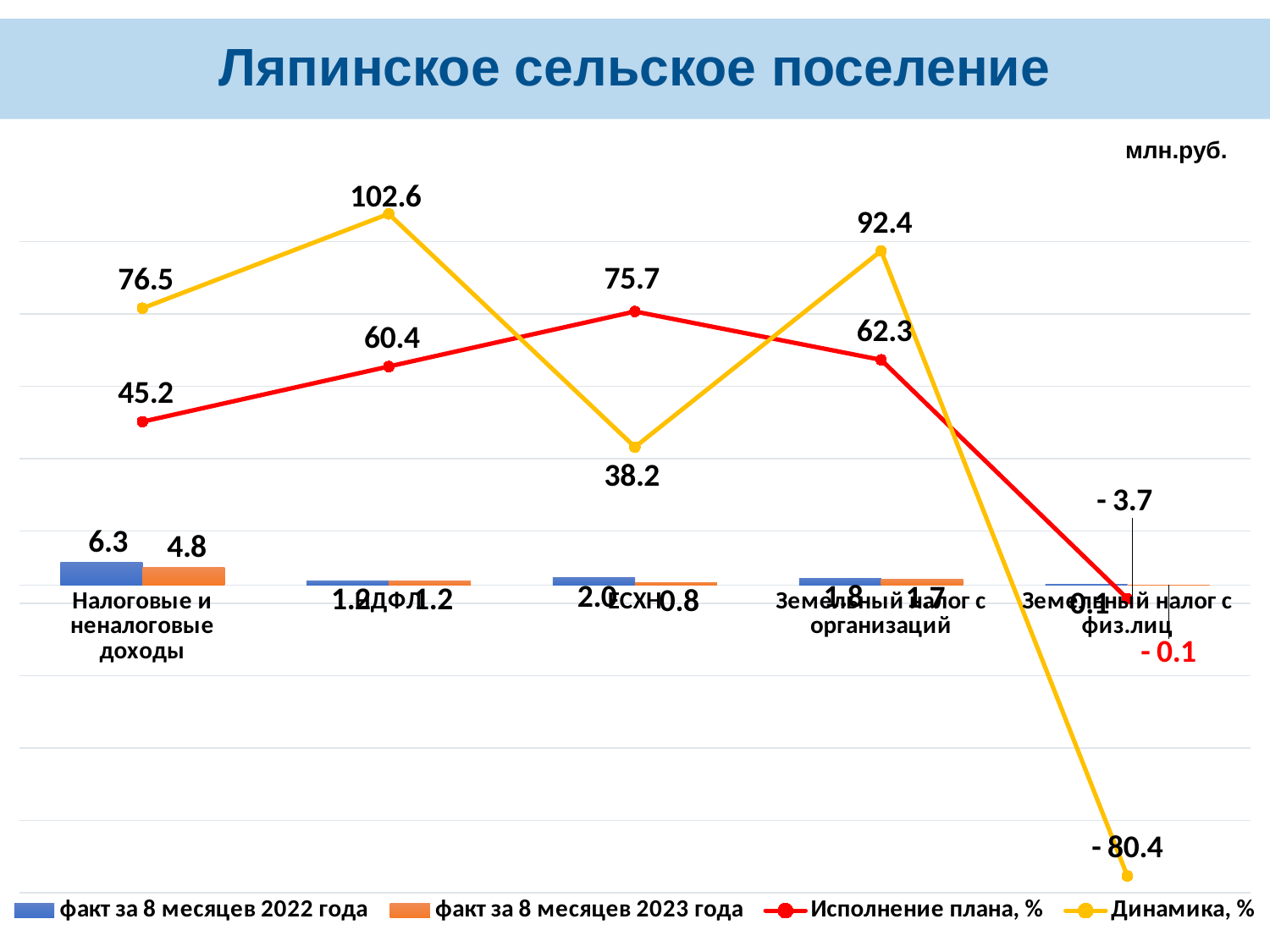

# Ляпинское сельское поселение

### Chart

| Category | факт за 8 месяцев 2022 года | факт за 8 месяцев 2023 года | Исполнение плана, % | Динамика, % |
|---|---|---|---|---|
| Налоговые и неналоговые доходы | 6.321963039999999 | 4.839380279999999 | 45.18815507871589 | 76.54869617839462 |
| НДФЛ | 1.17786436 | 1.20880467 | 60.4402335 | 102.62681434728187 |
| ЕСХН | 1.9820345799999999 | 0.7565014999999999 | 75.65015 | 38.16792641428082 |
| Земельный налог с организаций | 1.81980521 | 1.68167949 | 62.28442555555555 | 92.40986237202827 |
| Земельный налог с физ.лиц | 0.12027743999999999 | -0.09669076 | -3.7188753846153846 | -80.38977218005307 |
млн.руб.